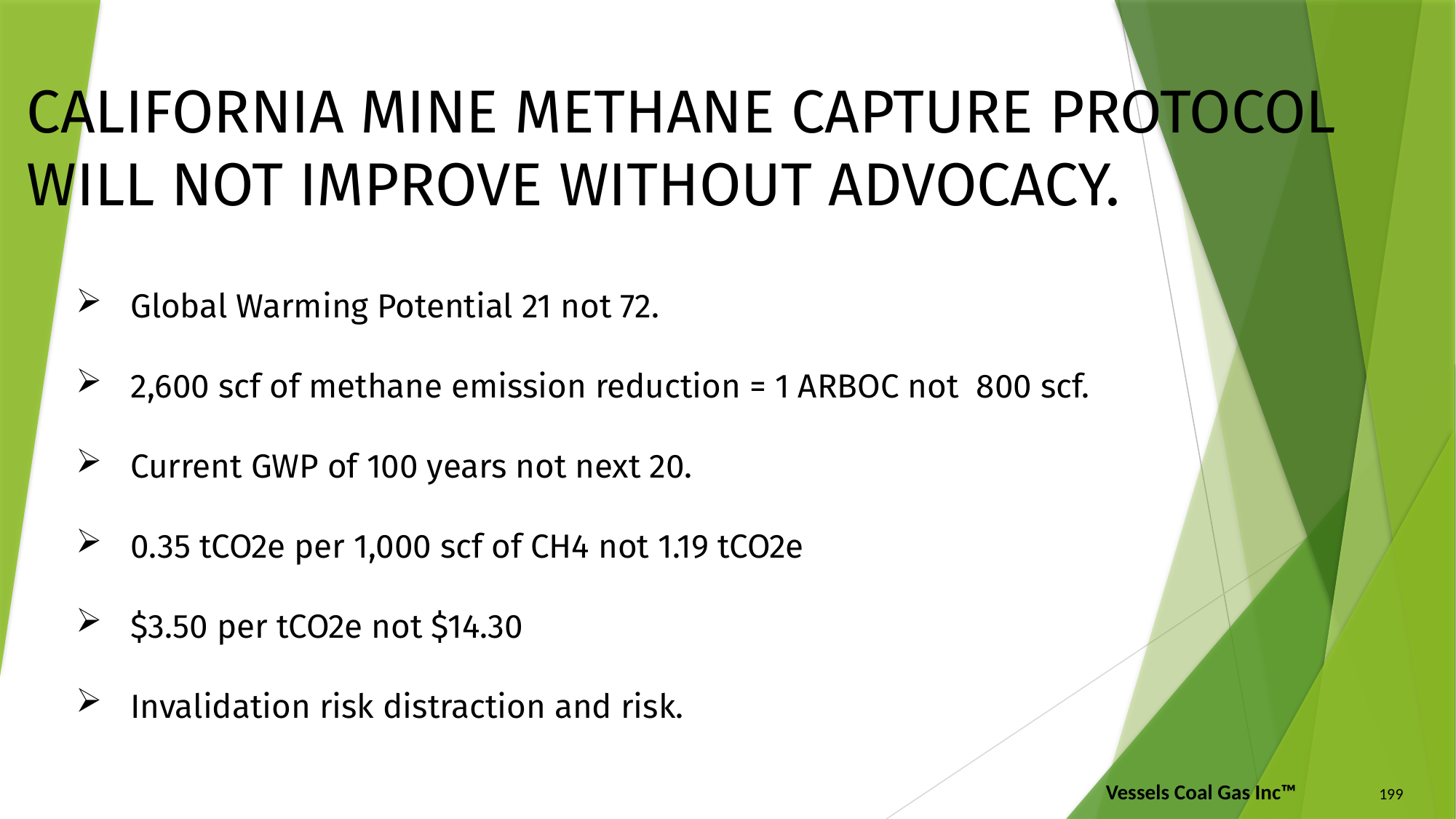

CALIFORNIA MINE METHANE CAPTURE PROTOCOL WILL NOT IMPROVE WITHOUT ADVOCACY.

Global Warming Potential 21 not 72.

2,600 scf of methane emission reduction = 1 ARBOC not  800 scf.

Current GWP of 100 years not next 20.

0.35 tCO2e per 1,000 scf of CH4 not 1.19 tCO2e

$3.50 per tCO2e not $14.30

Invalidation risk distraction and risk.

199
Vessels Coal Gas Inc™